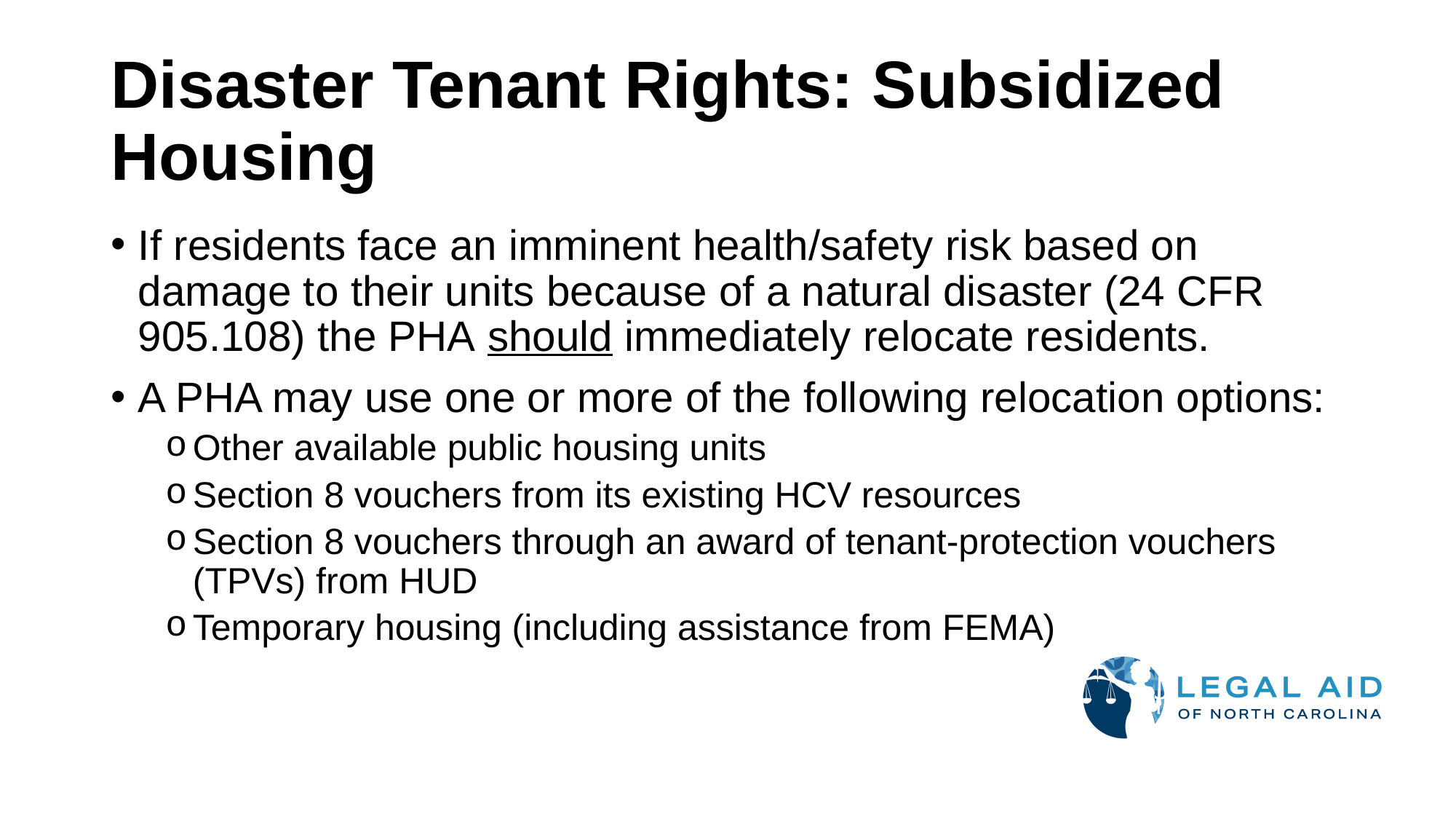

# Disaster Tenant Rights: Subsidized Housing
If residents face an imminent health/safety risk based on damage to their units because of a natural disaster (24 CFR 905.108) the PHA should immediately relocate residents.
A PHA may use one or more of the following relocation options:
Other available public housing units
Section 8 vouchers from its existing HCV resources
Section 8 vouchers through an award of tenant-protection vouchers (TPVs) from HUD
Temporary housing (including assistance from FEMA)